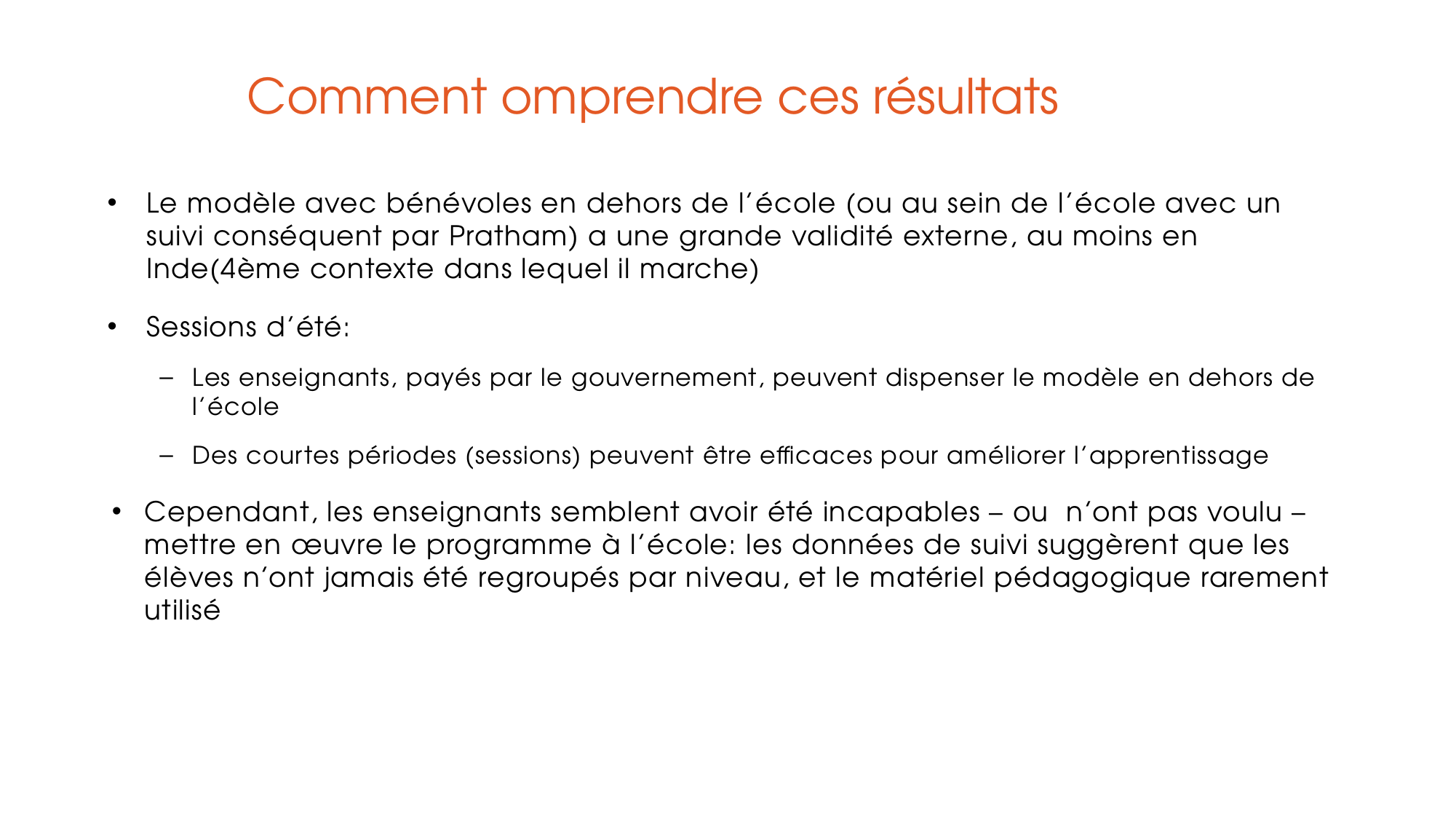

# Comment omprendre ces résultats
Le modèle avec bénévoles en dehors de l’école (ou au sein de l’école avec un suivi conséquent par Pratham) a une grande validité externe, au moins en Inde(4ème contexte dans lequel il marche)
Sessions d’été:
Les enseignants, payés par le gouvernement, peuvent dispenser le modèle en dehors de l’école
Des courtes périodes (sessions) peuvent être efficaces pour améliorer l’apprentissage
Cependant, les enseignants semblent avoir été incapables – ou  n’ont pas voulu –  mettre en œuvre le programme à l’école: les données de suivi suggèrent que les élèves n’ont jamais été regroupés par niveau, et le matériel pédagogique rarement utilisé